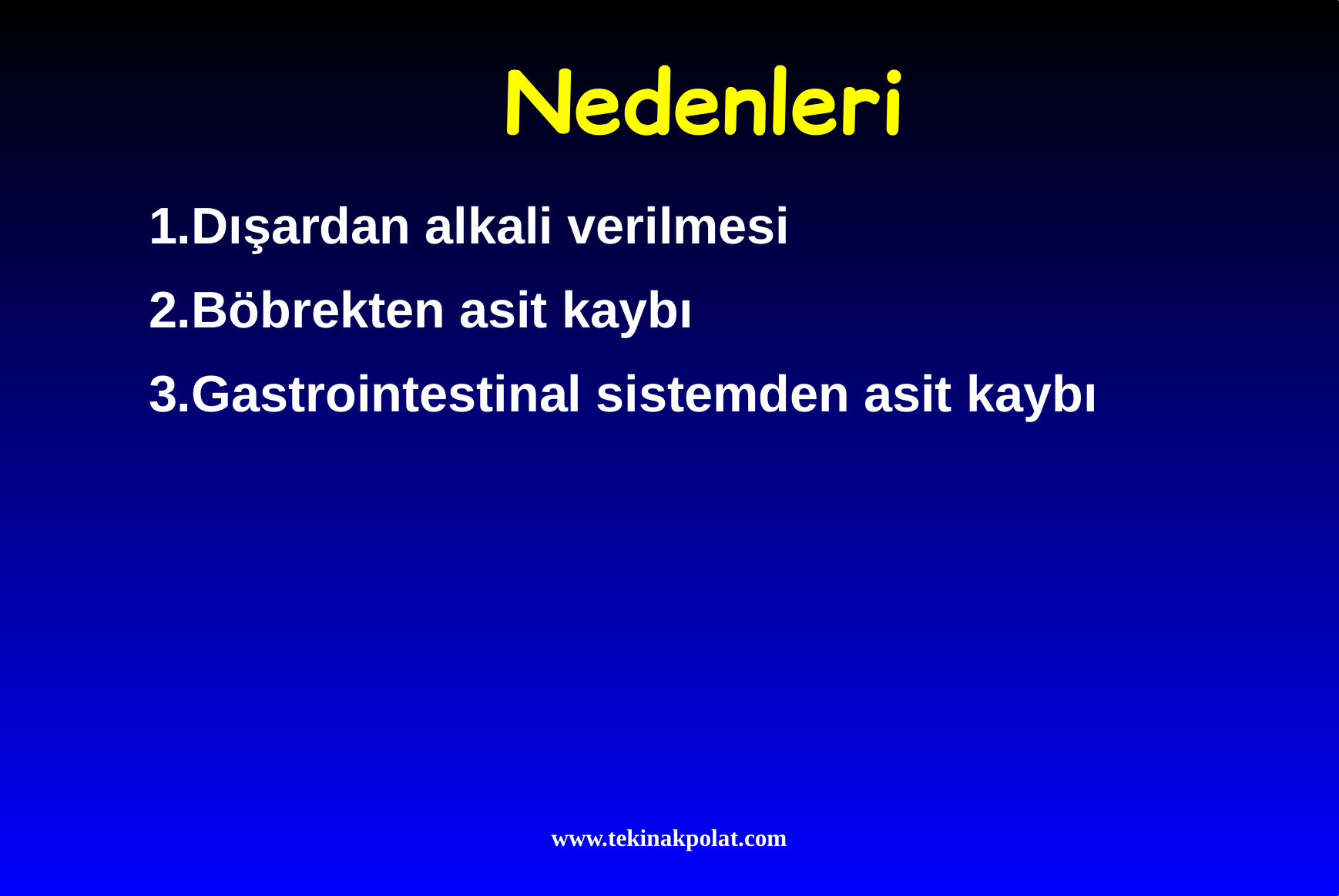

# Nedenleri
1.Dışardan alkali verilmesi
2.Böbrekten asit kaybı
3.Gastrointestinal sistemden asit kaybı

www.tekinakpolat.com